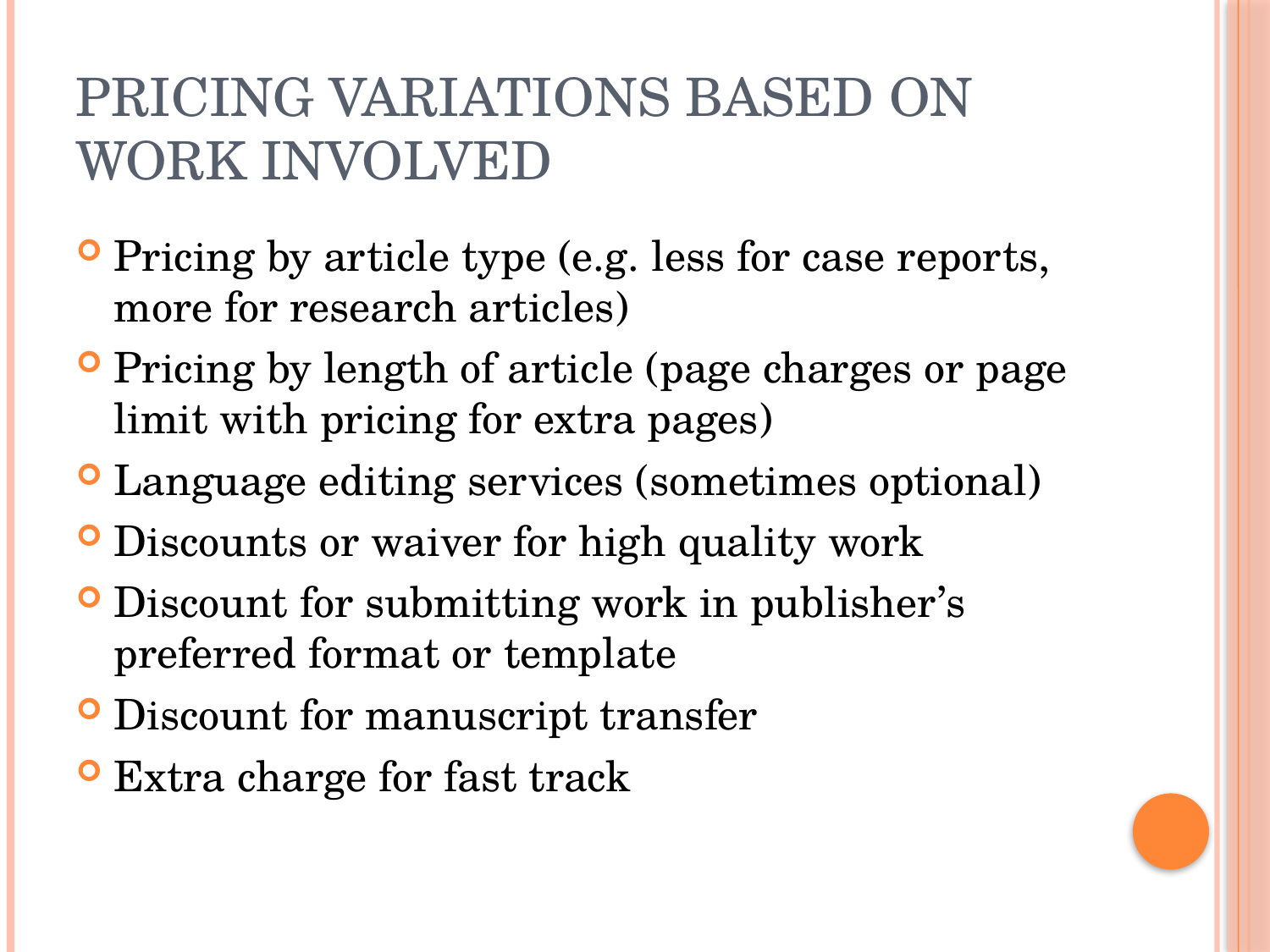

# Pricing variations based on work involved
Pricing by article type (e.g. less for case reports, more for research articles)
Pricing by length of article (page charges or page limit with pricing for extra pages)
Language editing services (sometimes optional)
Discounts or waiver for high quality work
Discount for submitting work in publisher’s preferred format or template
Discount for manuscript transfer
Extra charge for fast track